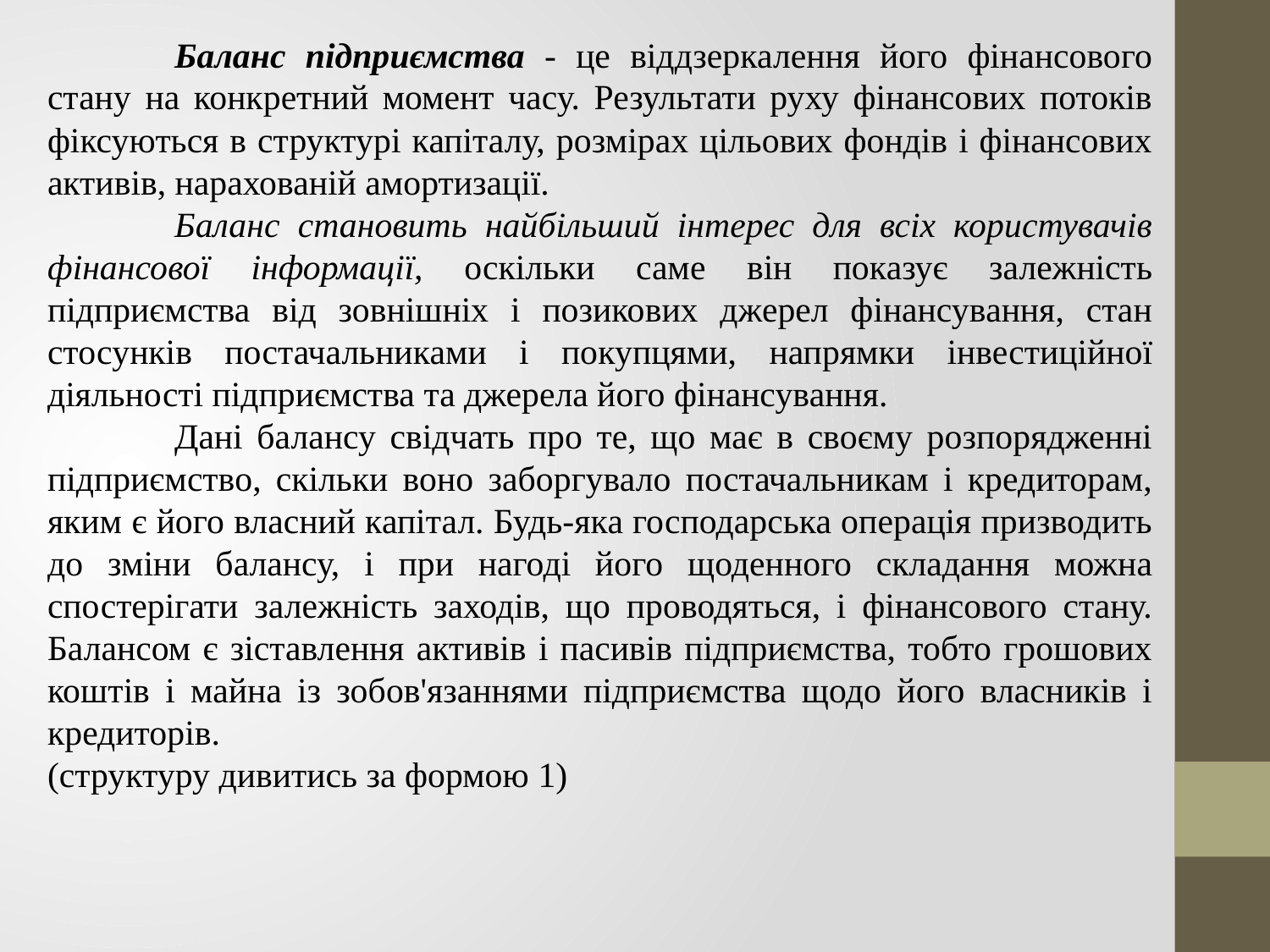

Баланс підприємства - це віддзеркалення його фінансового стану на конкретний момент часу. Результати руху фінансових потоків фіксуються в структурі капіталу, розмірах цільових фондів і фінансових активів, нарахованій амортизації.
	Баланс становить найбільший інтерес для всіх користувачів фінансової інформації, оскільки саме він показує залежність підприємства від зовнішніх і позикових джерел фінансування, стан стосунків постачальниками і покупцями, напрямки інвестиційної діяльності підприємства та джерела його фінансування.
	Дані балансу свідчать про те, що має в своєму розпорядженні підприємство, скільки воно заборгувало постачальникам і кредиторам, яким є його власний капітал. Будь-яка господарська операція призводить до зміни балансу, і при нагоді його щоденного складання можна спостерігати залежність заходів, що проводяться, і фінансового стану. Балансом є зіставлення активів і пасивів підприємства, тобто грошових коштів і майна із зобов'язаннями підприємства щодо його власників і кредиторів.
(структуру дивитись за формою 1)